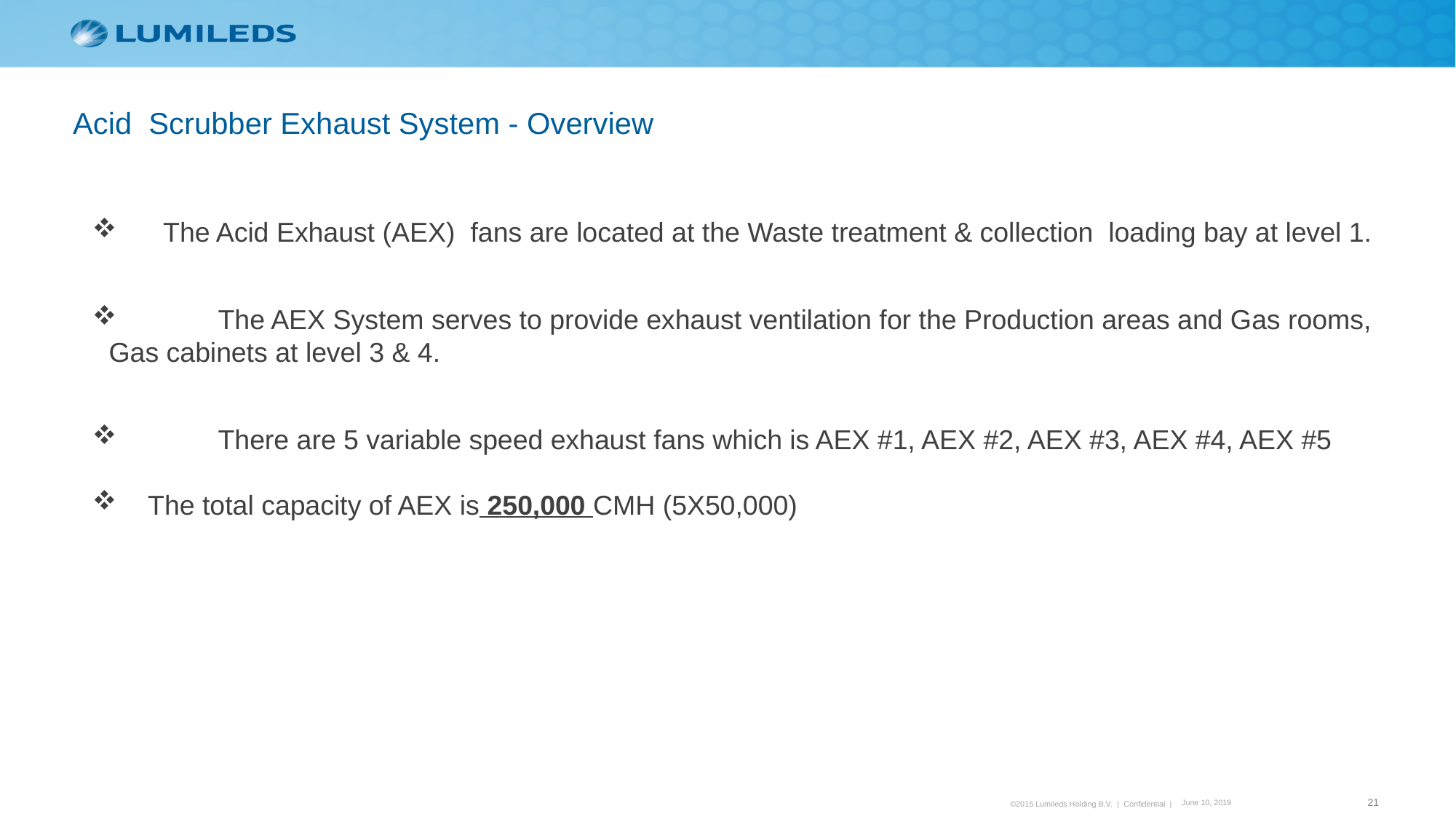

Acid  Scrubber Exhaust System - Overview

      The Acid Exhaust (AEX)  fans are located at the Waste treatment & collection  loading bay at level 1.

	The AEX System serves to provide exhaust ventilation for the Production areas and Gas rooms, Gas cabinets at level 3 & 4.

	There are 5 variable speed exhaust fans which is AEX #1, AEX #2, AEX #3, AEX #4, AEX #5

    The total capacity of AEX is 250,000 CMH (5X50,000)